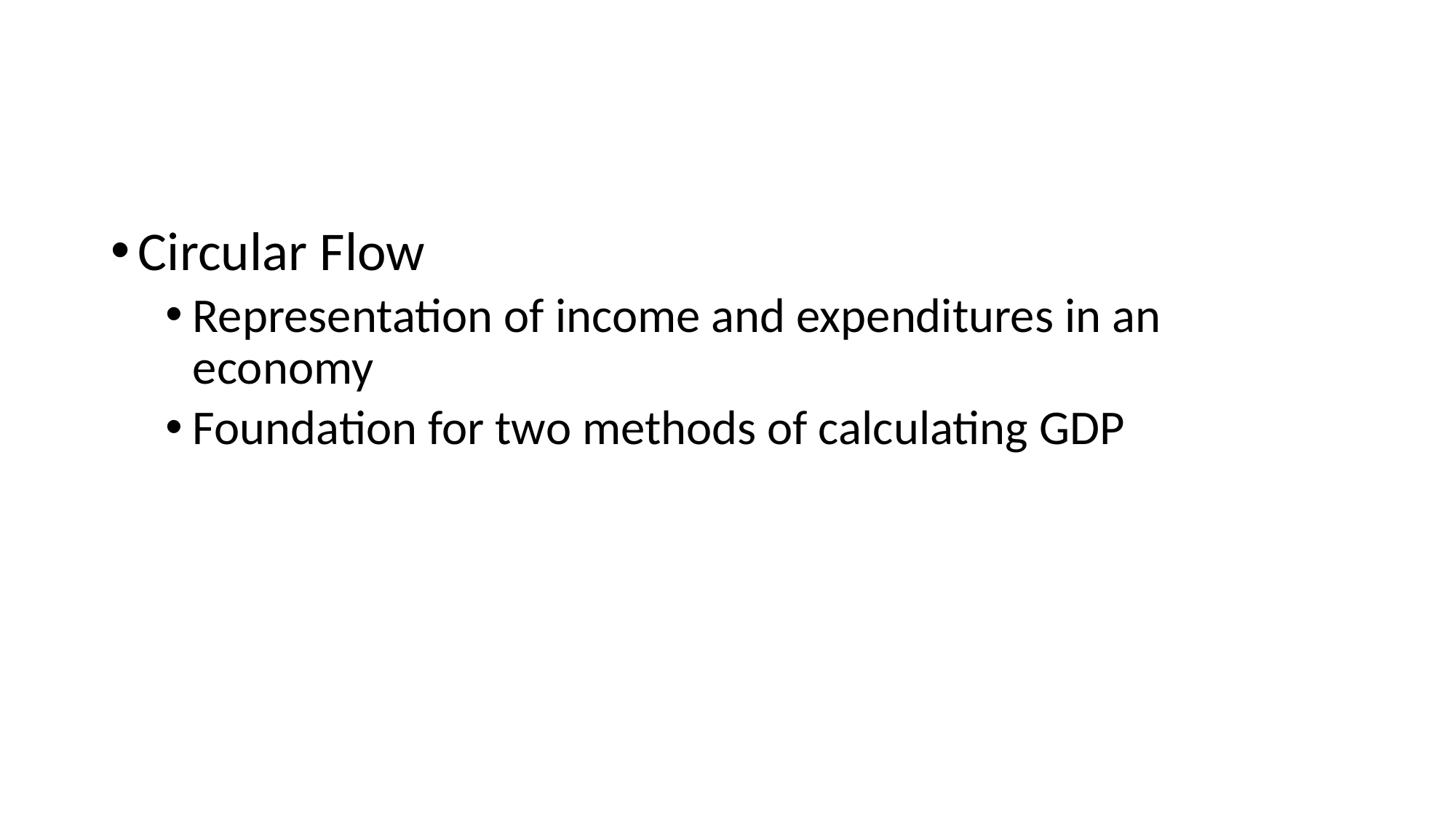

#
Circular Flow
Representation of income and expenditures in an economy
Foundation for two methods of calculating GDP